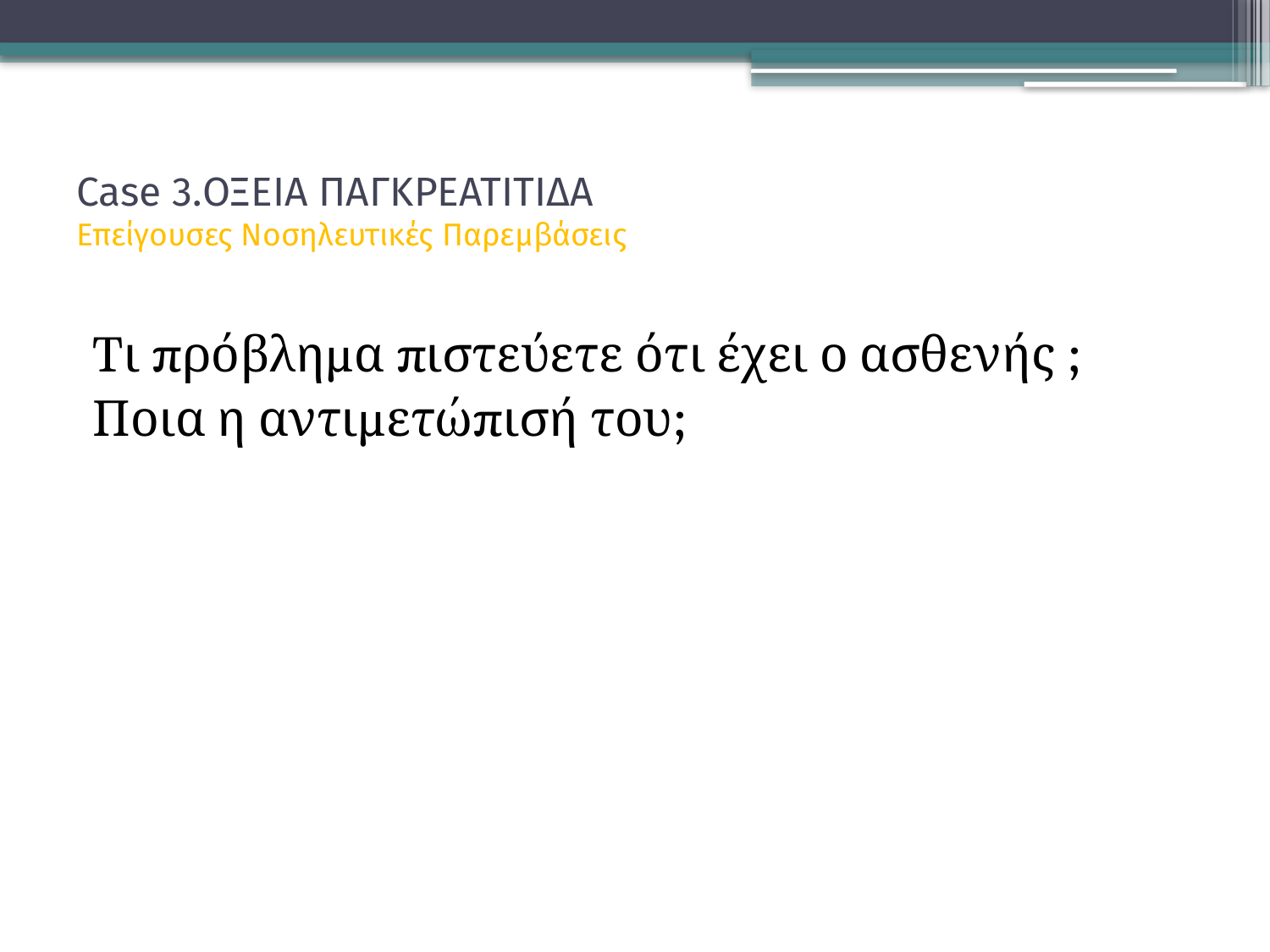

# Case 3.ΟΞΕΙΑ ΠΑΓΚΡΕΑΤΙΤΙΔΑ Επείγουσες Νοσηλευτικές Παρεμβάσεις
Τι πρόβλημα πιστεύετε ότι έχει ο ασθενής ;
Ποια η αντιμετώπισή του;